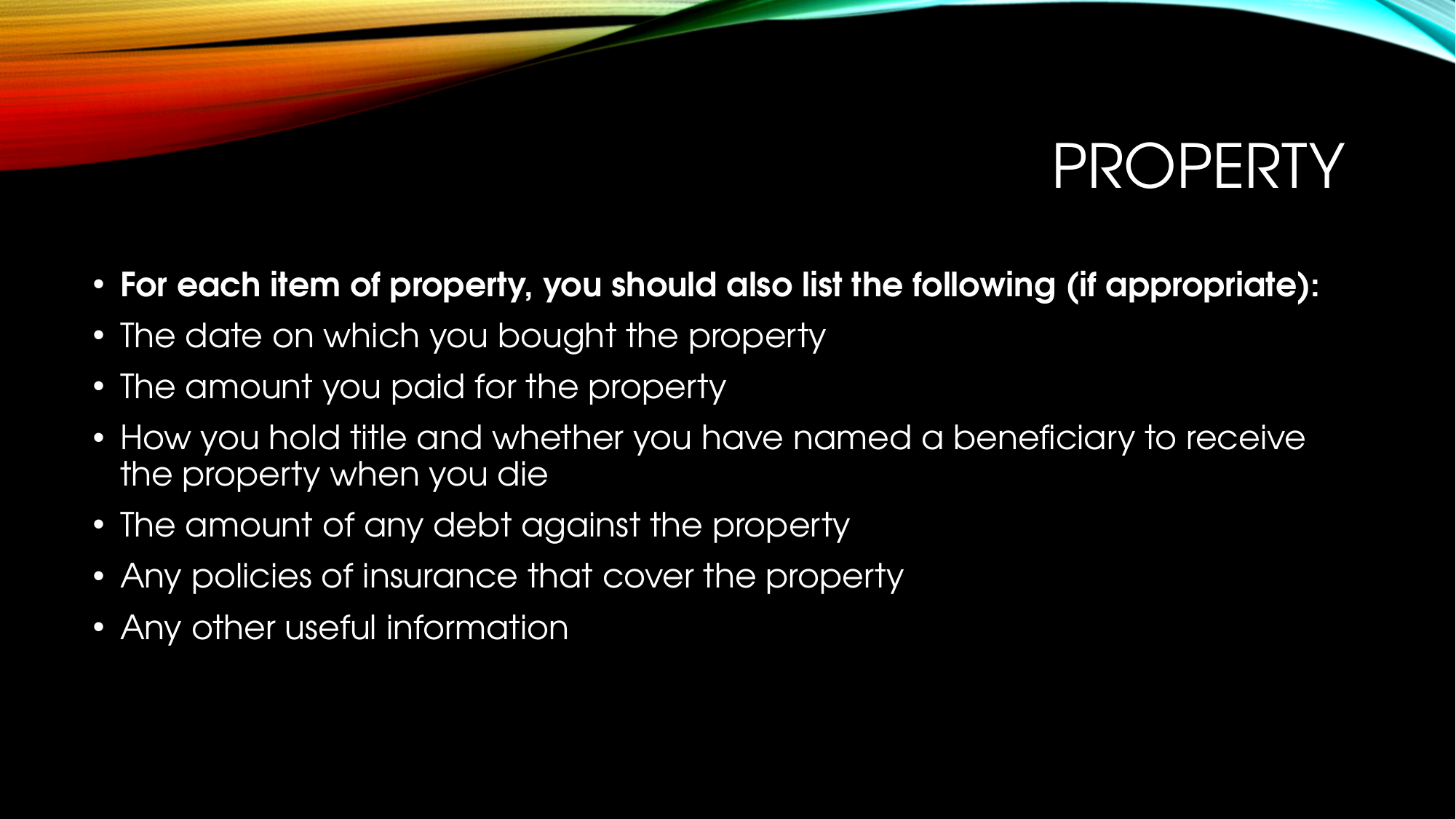

# Property
For each item of property, you should also list the following (if appropriate):
The date on which you bought the property
The amount you paid for the property
How you hold title and whether you have named a beneficiary to receive the property when you die
The amount of any debt against the property
Any policies of insurance that cover the property
Any other useful information